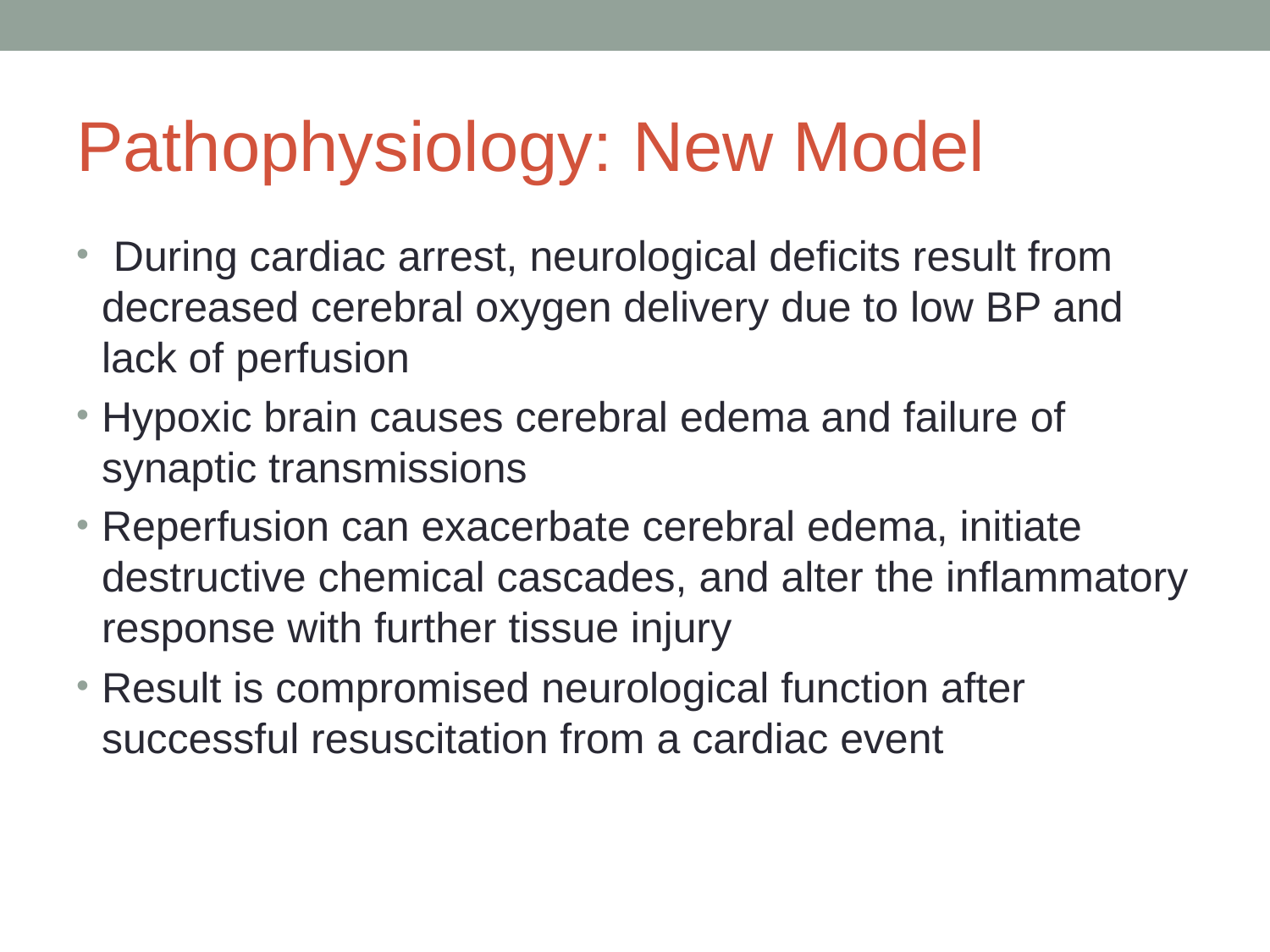

# Pathophysiology: New Model
 During cardiac arrest, neurological deficits result from decreased cerebral oxygen delivery due to low BP and lack of perfusion
Hypoxic brain causes cerebral edema and failure of synaptic transmissions
Reperfusion can exacerbate cerebral edema, initiate destructive chemical cascades, and alter the inflammatory response with further tissue injury
Result is compromised neurological function after successful resuscitation from a cardiac event